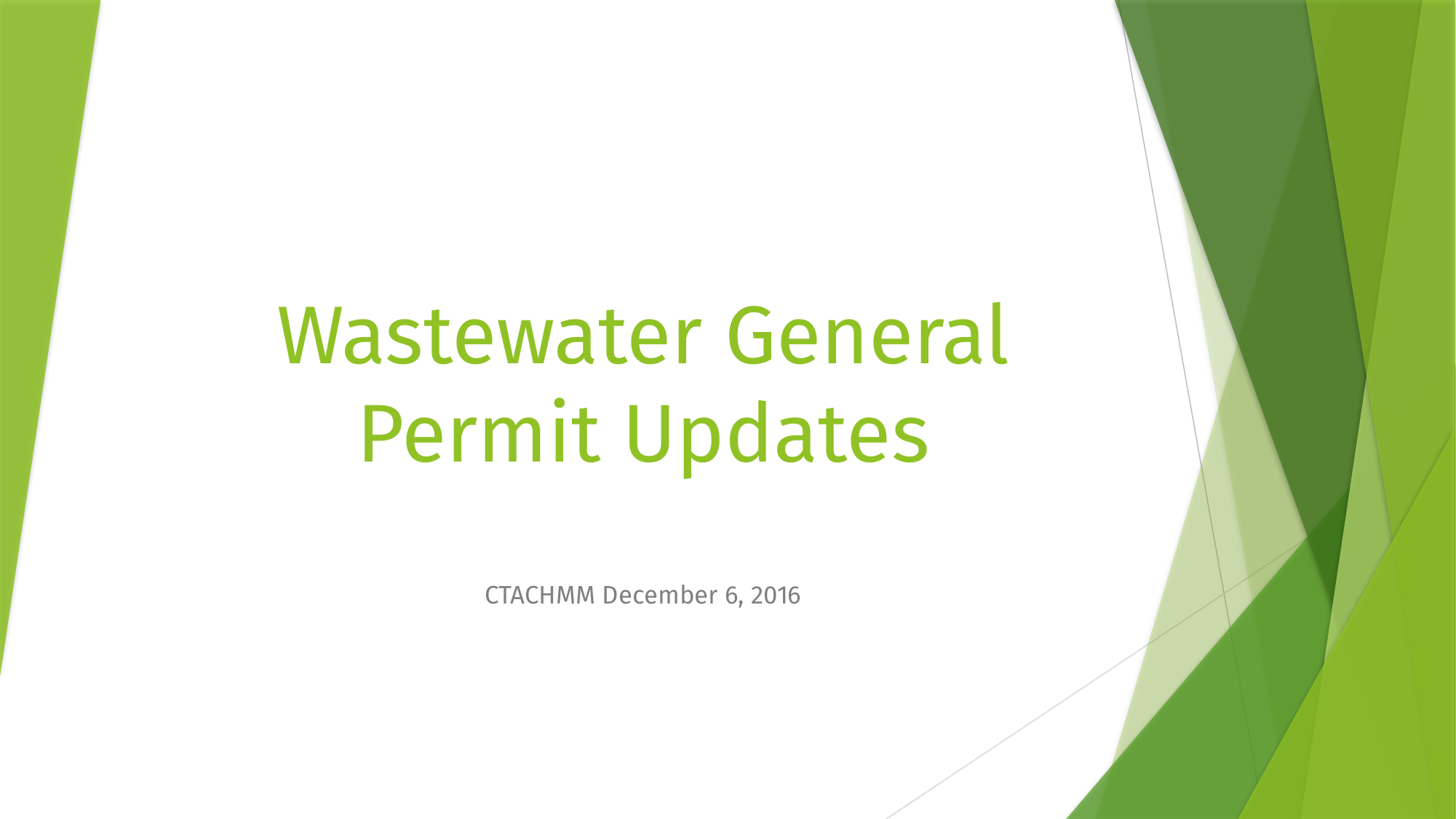

# Wastewater General Permit Updates

CTACHMM December 6, 2016